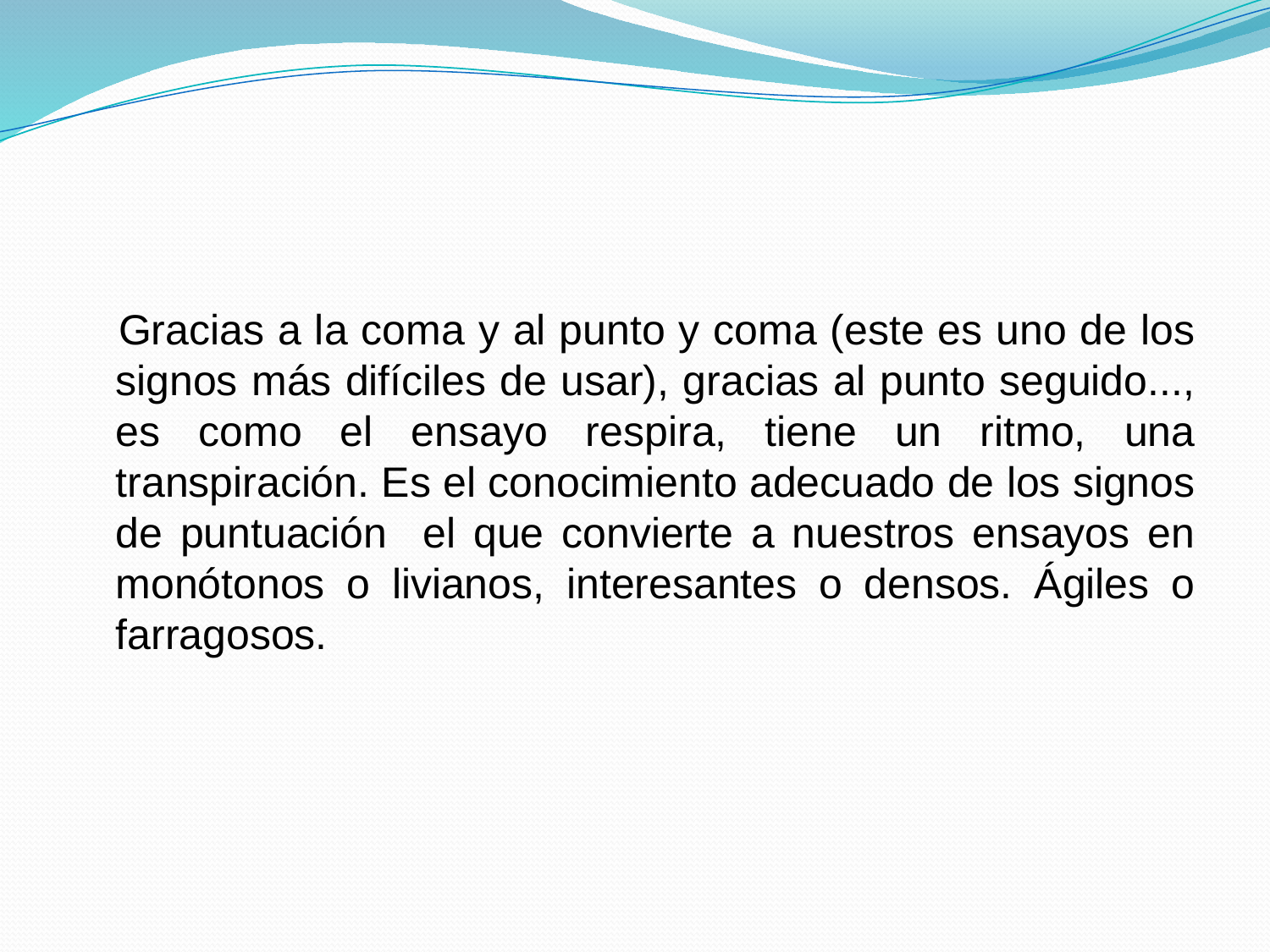

Gracias a la coma y al punto y coma (este es uno de los signos más difíciles de usar), gracias al punto seguido..., es como el ensayo respira, tiene un ritmo, una transpiración. Es el conocimiento adecuado de los signos de puntuación  el que convierte a nuestros ensayos en monótonos o livianos, interesantes o densos. Ágiles o farragosos.